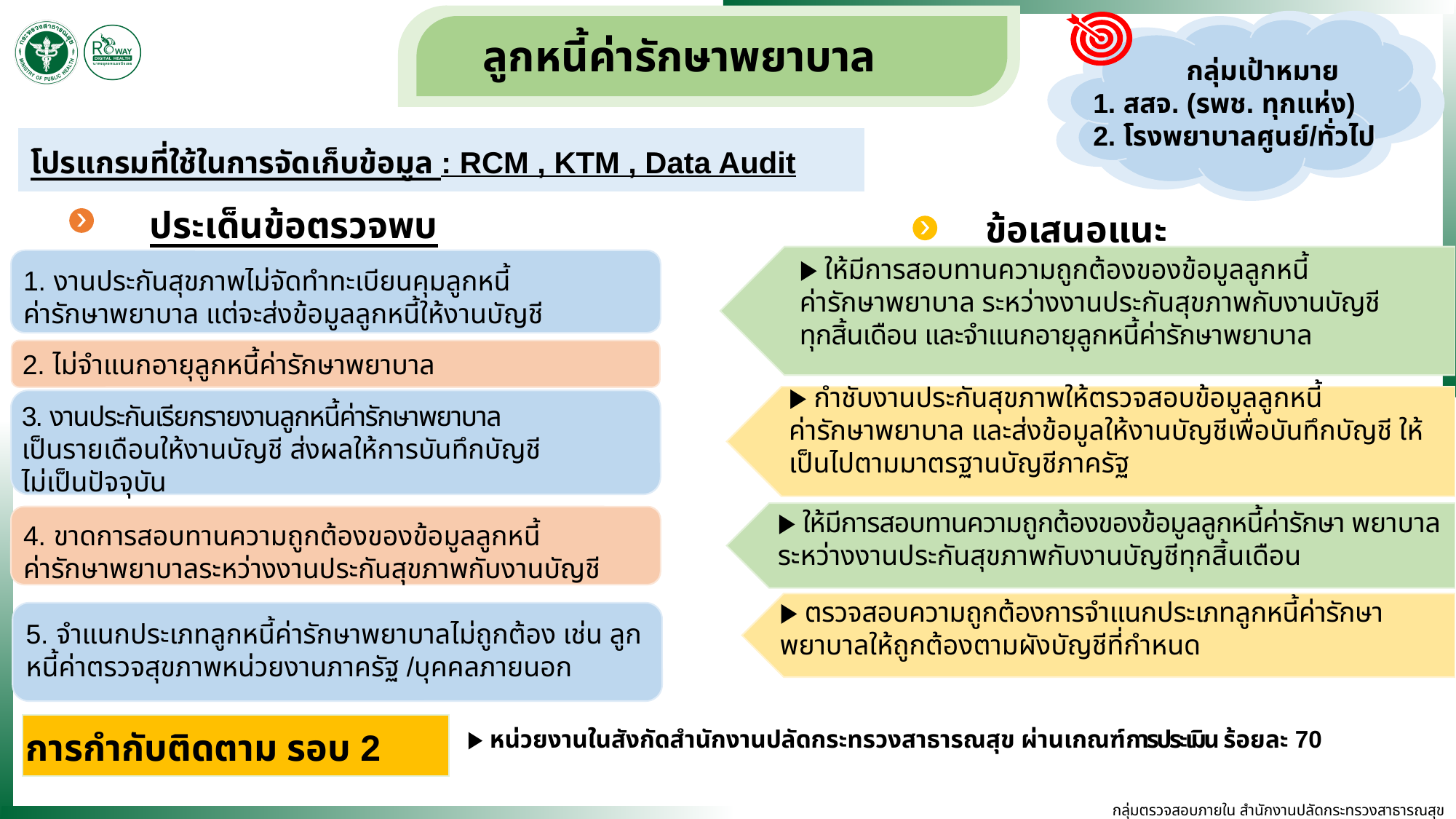

ลูกหนี้ค่ารักษาพยาบาล

   กลุ่มเป้าหมาย
1. สสจ. (รพช. ทุกแห่ง)
2. โรงพยาบาลศูนย์/ทั่วไป
รายงานผลการดำเนินงาน

โปรแกรมที่ใช้ในการจัดเก็บข้อมูล : RCM , KTM , Data Audit
ประเด็นข้อตรวจพบ
ข้อเสนอแนะ

▶ ให้มีการสอบทานความถูกต้องของข้อมูลลูกหนี้
ค่ารักษาพยาบาล ระหว่างงานประกันสุขภาพกับงานบัญชี
ทุกสิ้นเดือน และจำแนกอายุลูกหนี้ค่ารักษาพยาบาล

1. งานประกันสุขภาพไม่จัดทำทะเบียนคุมลูกหนี้
ค่ารักษาพยาบาล แต่จะส่งข้อมูลลูกหนี้ให้งานบัญชี

2. ไม่จำแนกอายุลูกหนี้ค่ารักษาพยาบาล
▶ กำชับงานประกันสุขภาพให้ตรวจสอบข้อมูลลูกหนี้
ค่ารักษาพยาบาล และส่งข้อมูลให้งานบัญชีเพื่อบันทึกบัญชี ให้เป็นไปตามมาตรฐานบัญชีภาครัฐ

3. งานประกันเรียกรายงานลูกหนี้ค่ารักษาพยาบาล
เป็นรายเดือนให้งานบัญชี ส่งผลให้การบันทึกบัญชี
ไม่เป็นปัจจุบัน
▶ ให้มีการสอบทานความถูกต้องของข้อมูลลูกหนี้ค่ารักษา พยาบาล ระหว่างงานประกันสุขภาพกับงานบัญชีทุกสิ้นเดือน

4. ขาดการสอบทานความถูกต้องของข้อมูลลูกหนี้
ค่ารักษาพยาบาลระหว่างงานประกันสุขภาพกับงานบัญชี
▶ ตรวจสอบความถูกต้องการจำแนกประเภทลูกหนี้ค่ารักษา พยาบาลให้ถูกต้องตามผังบัญชีที่กำหนด

5. จำแนกประเภทลูกหนี้ค่ารักษาพยาบาลไม่ถูกต้อง เช่น ลูกหนี้ค่าตรวจสุขภาพหน่วยงานภาครัฐ /บุคคลภายนอก

▶ หน่วยงานในสังกัดสำนักงานปลัดกระทรวงสาธารณสุข ผ่านเกณฑ์การประเมิน ร้อยละ 70

การกำกับติดตาม รอบ 2
กลุ่มตรวจสอบภายใน สำนักงานปลัดกระทรวงสาธารณสุข